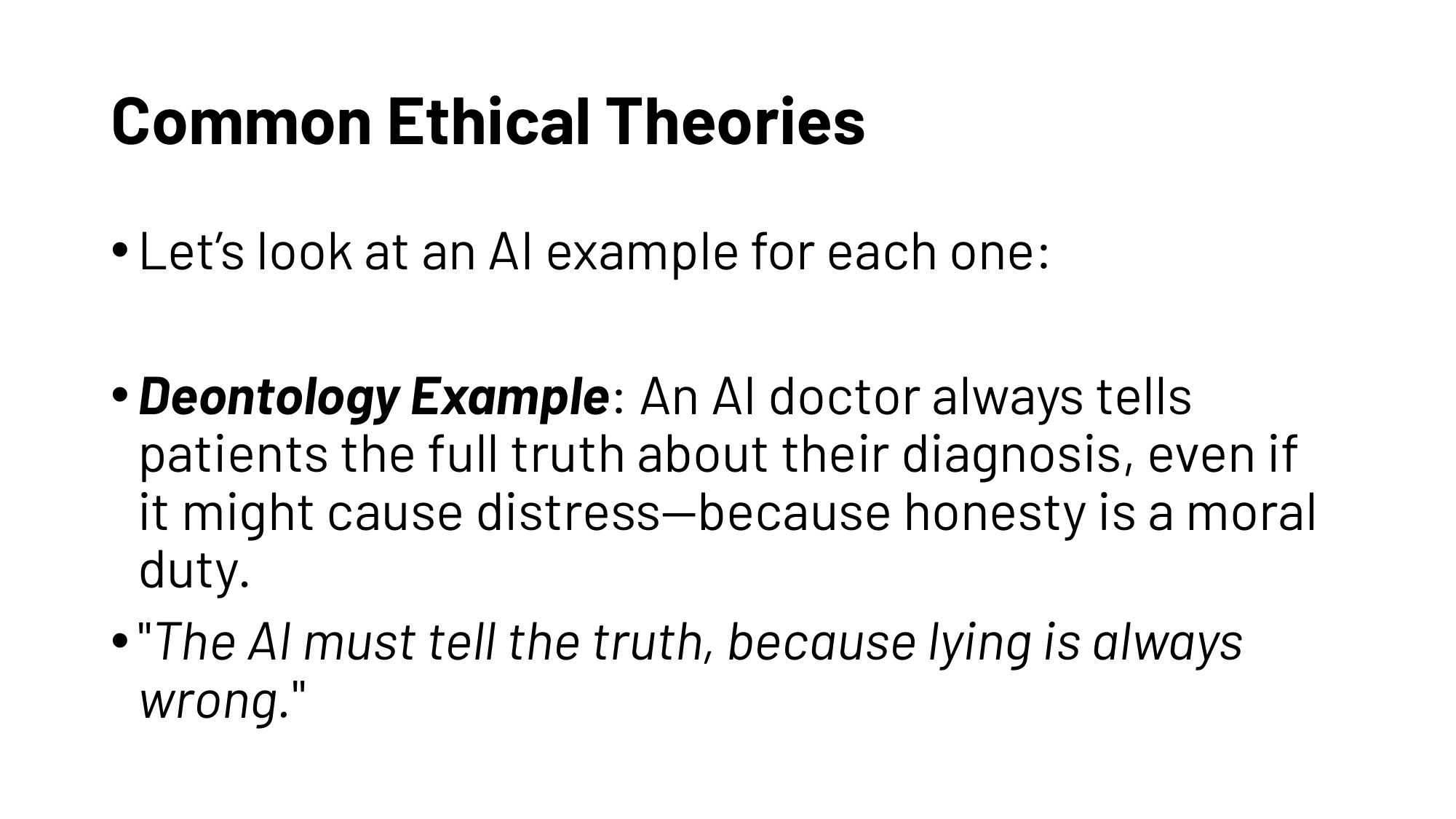

# Common Ethical Theories
Let’s look at an AI example for each one:

Deontology Example: An AI doctor always tells patients the full truth about their diagnosis, even if it might cause distress—because honesty is a moral duty.
"The AI must tell the truth, because lying is always wrong."